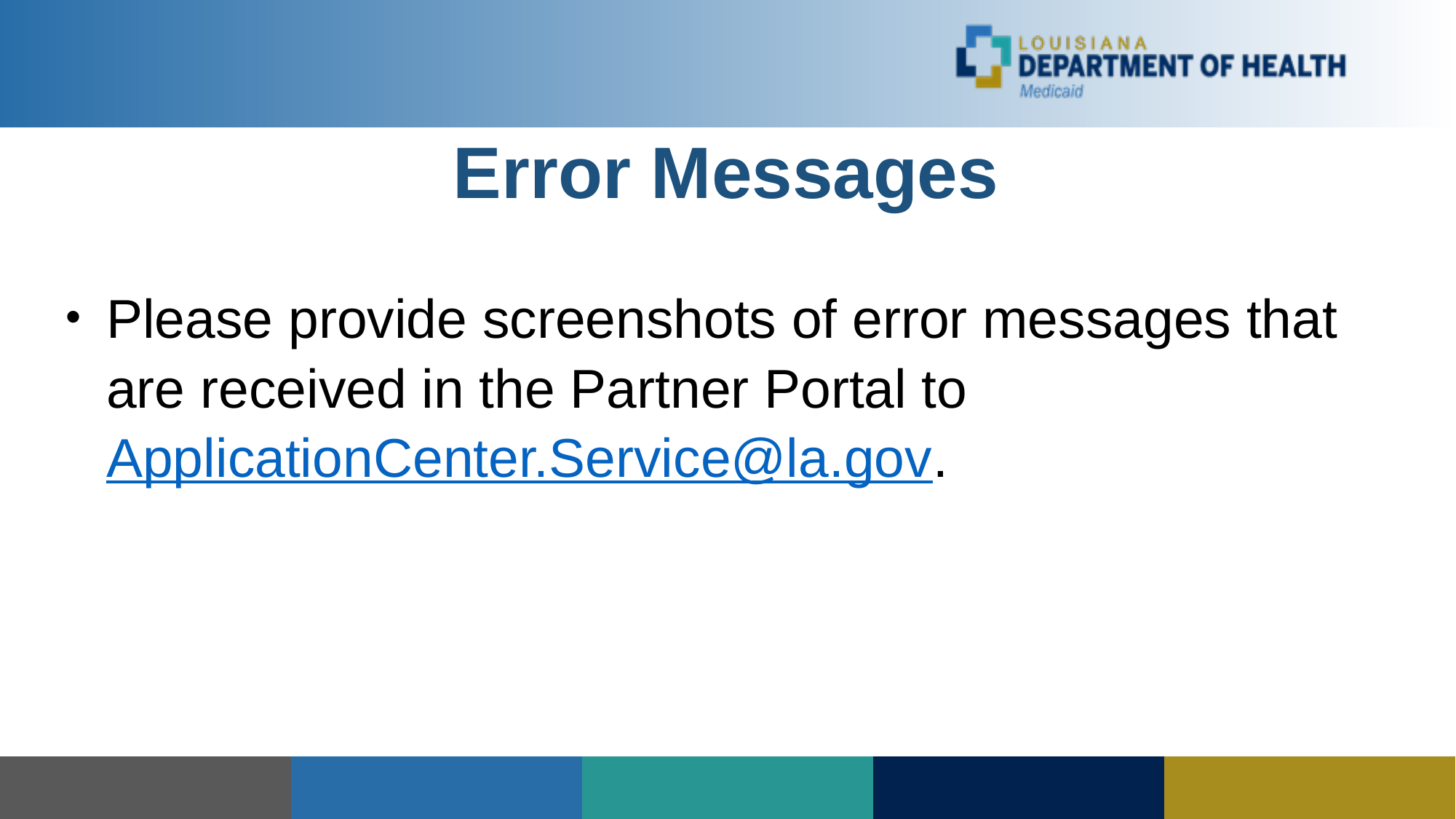

# Error Messages
Please provide screenshots of error messages that are received in the Partner Portal to ApplicationCenter.Service@la.gov.
|  |  |  |  |  |
| --- | --- | --- | --- | --- |